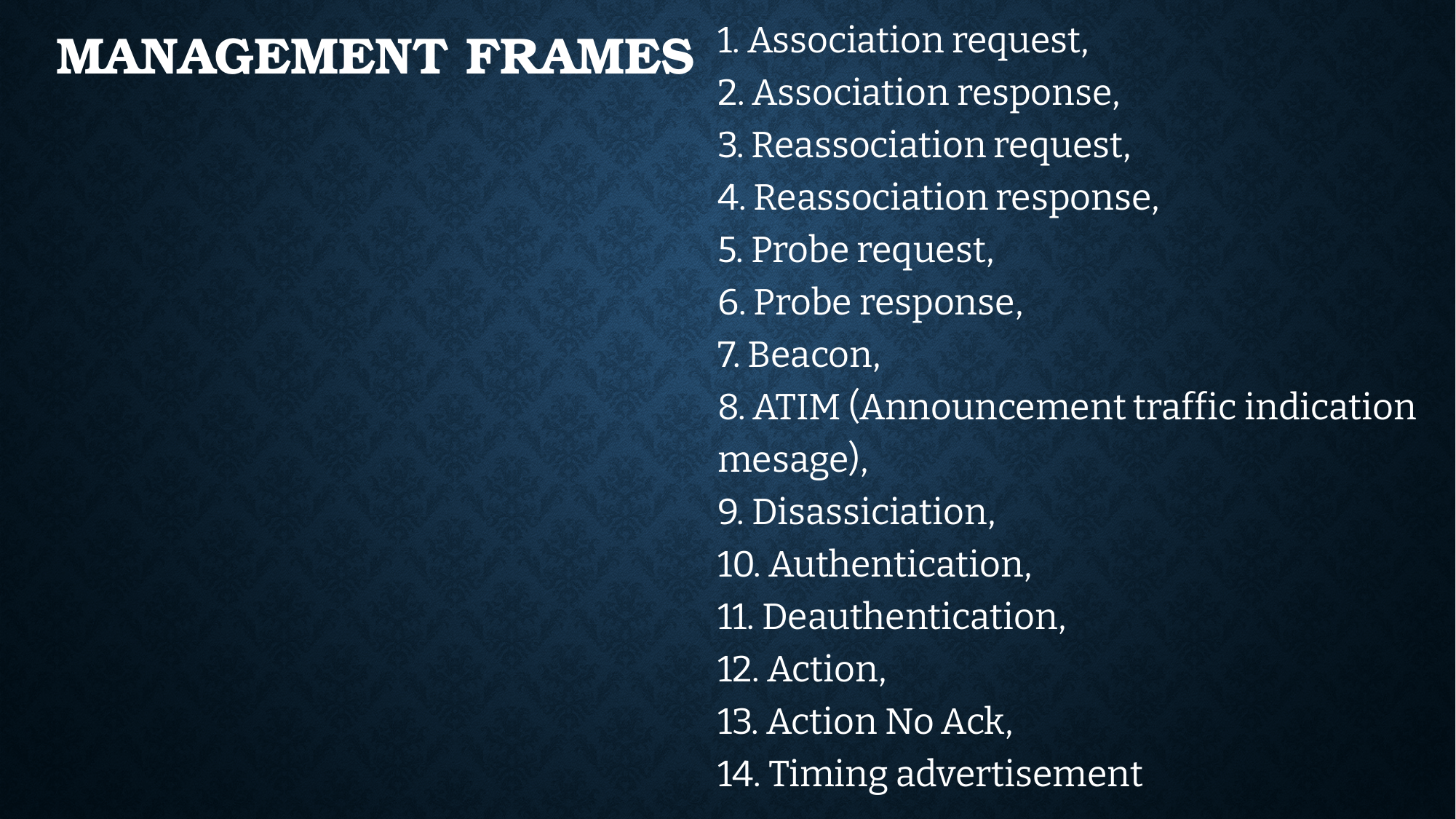

1. Association request,
2. Association response,
3. Reassociation request,
4. Reassociation response,
5. Probe request,
6. Probe response,
7. Beacon,
8. ATIM (Announcement traffic indication mesage),
9. Disassiciation,
10. Authentication,
11. Deauthentication,
12. Action,
13. Action No Ack,
14. Timing advertisement
# Management Frames